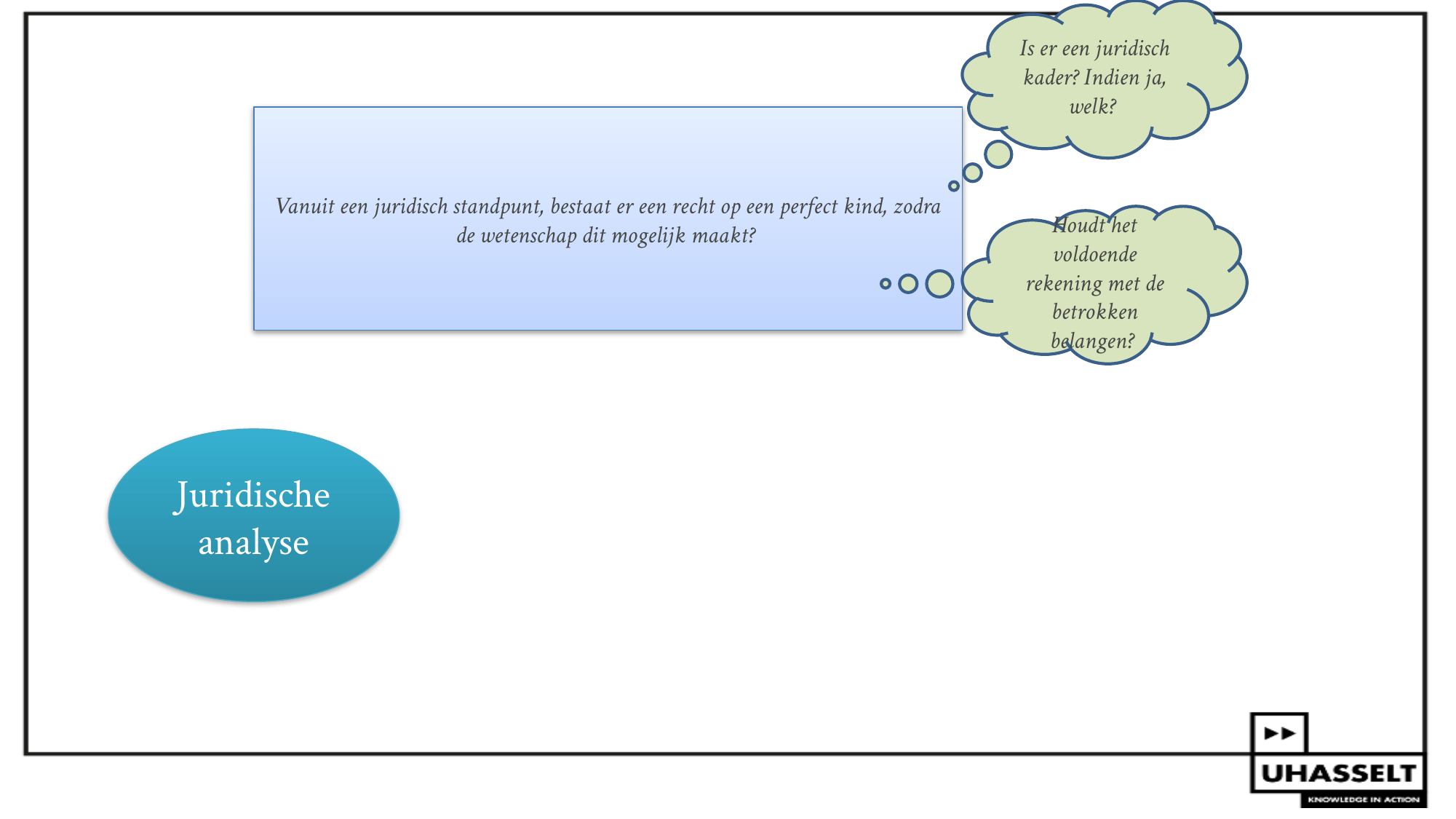

Is er een juridisch kader? Indien ja, welk?
#
Vanuit een juridisch standpunt, bestaat er een recht op een perfect kind, zodra de wetenschap dit mogelijk maakt?
Houdt het voldoende rekening met de betrokken belangen?
Juridische analyse